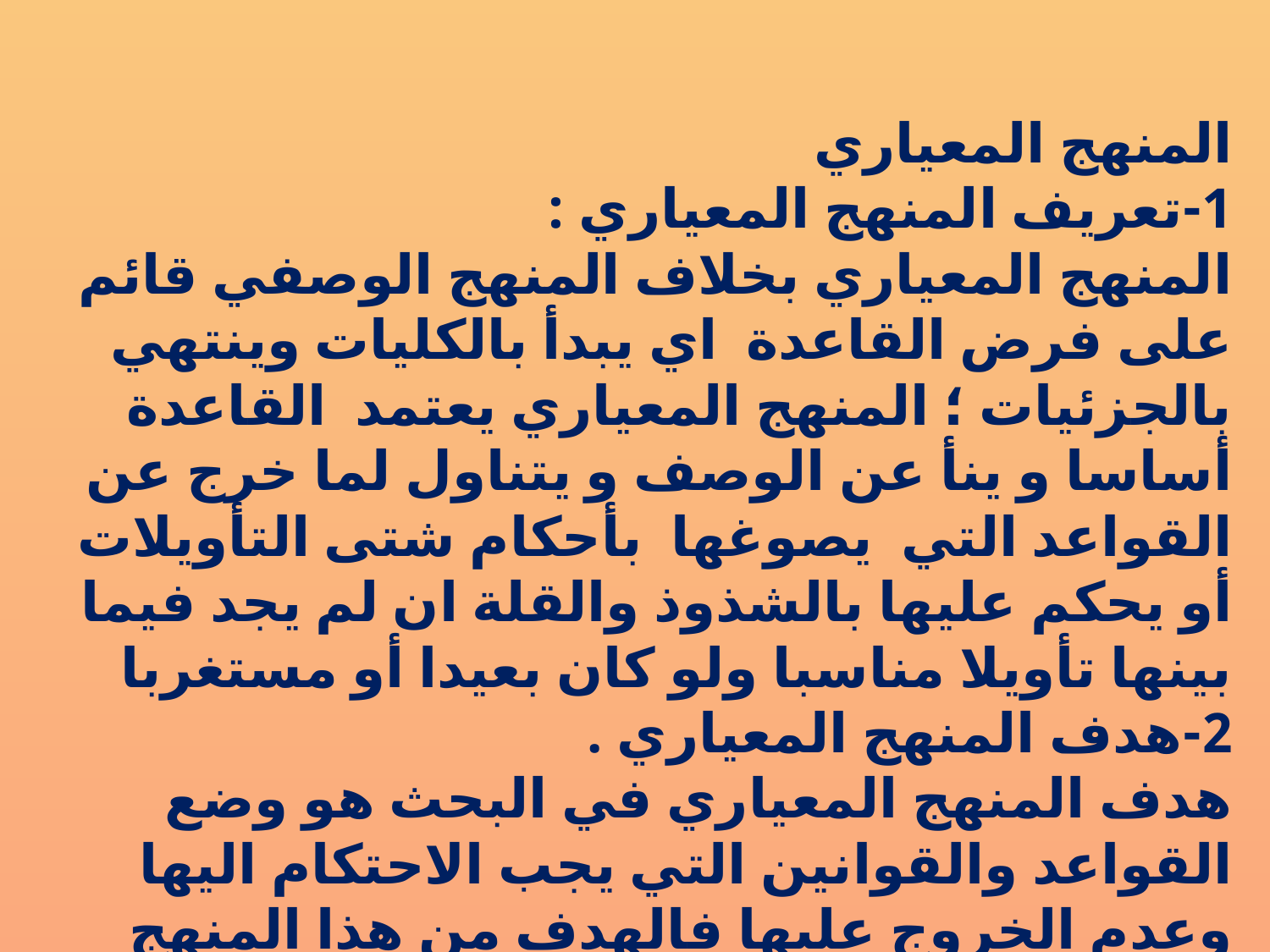

المنهج المعياري
1-	تعريف المنهج المعياري :
المنهج المعياري بخلاف المنهج الوصفي قائم على فرض القاعدة  اي يبدأ بالكليات وينتهي بالجزئيات ؛ المنهج المعياري يعتمد  القاعدة أساسا و ينأ عن الوصف و يتناول لما خرج عن القواعد التي  يصوغها  بأحكام شتى التأويلات أو يحكم عليها بالشذوذ والقلة ان لم يجد فيما بينها تأويلا مناسبا ولو كان بعيدا أو مستغربا
2-	هدف المنهج المعياري .
هدف المنهج المعياري في البحث هو وضع القواعد والقوانين التي يجب الاحتكام اليها وعدم الخروج عليها فالهدف من هذا المنهج تغنيني يمكن على اساسه المحافظة على المستوى الصوابي  للبحث